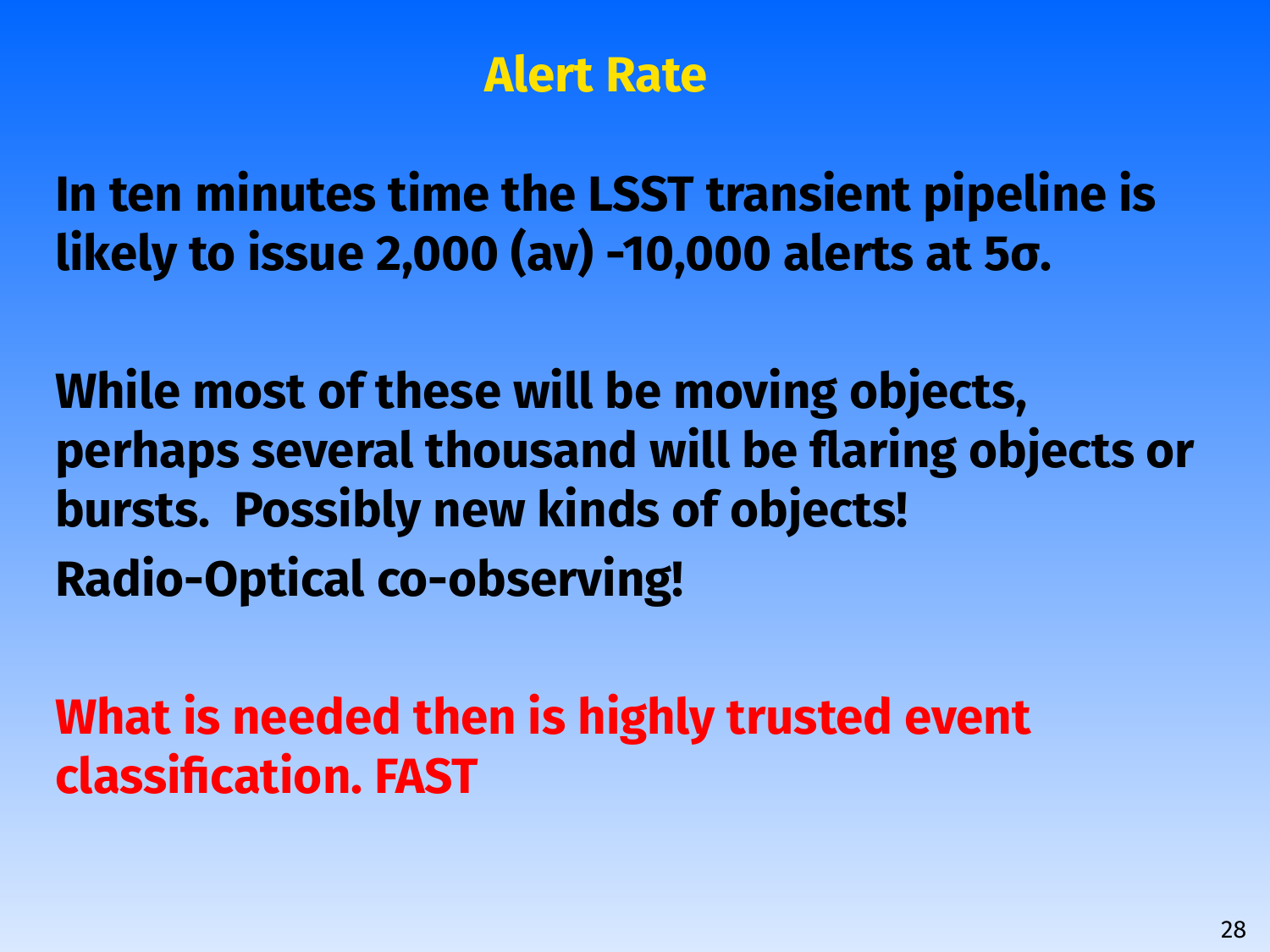

# Alert Rate
In ten minutes time the LSST transient pipeline is likely to issue 2,000 (av) -10,000 alerts at 5σ.

While most of these will be moving objects, perhaps several thousand will be flaring objects or bursts.  Possibly new kinds of objects!
Radio-Optical co-observing!

What is needed then is highly trusted event classification. FAST
28